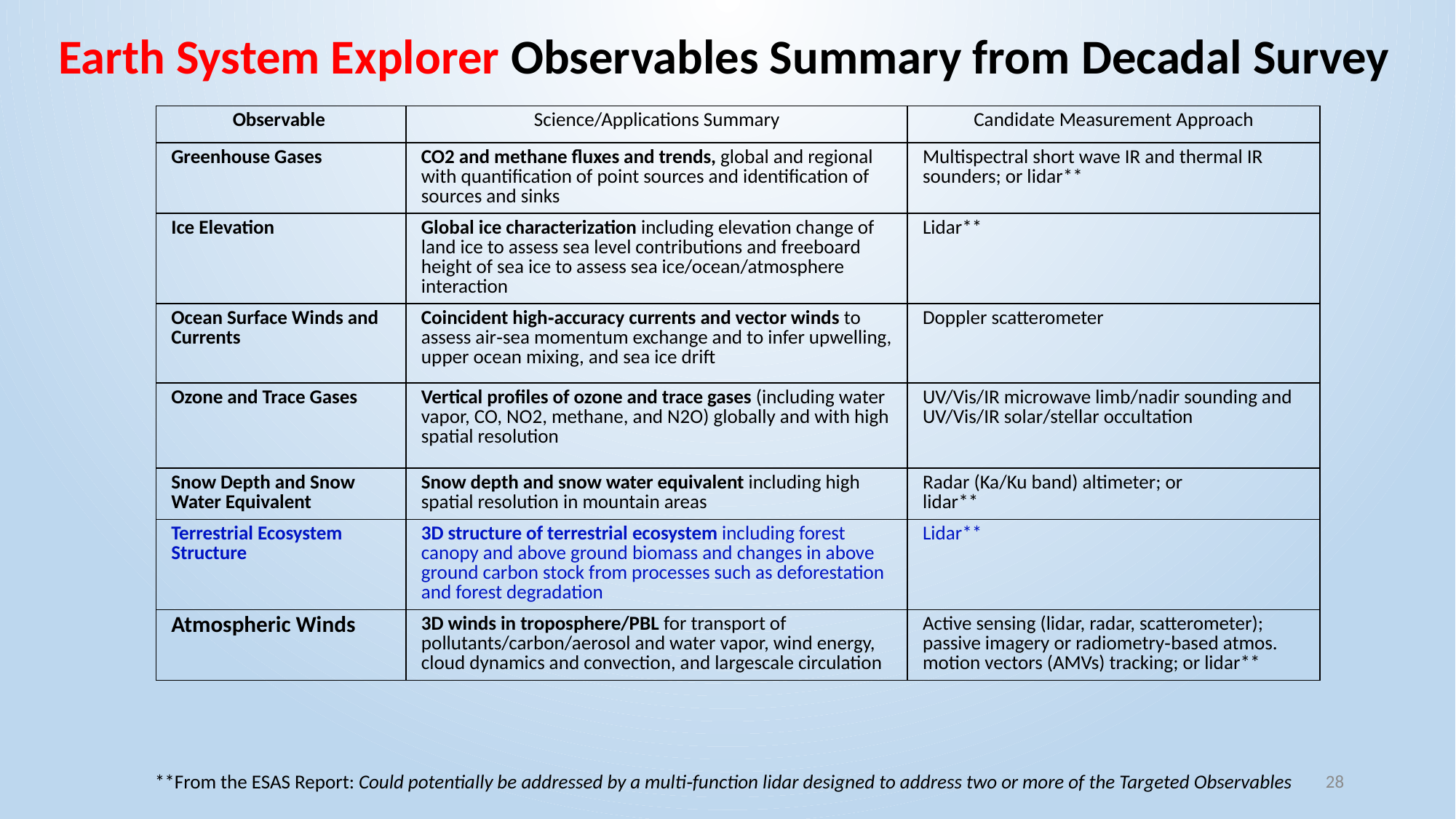

# Earth System Explorer Observables Summary from Decadal Survey
| Observable | Science/Applications Summary | Candidate Measurement Approach |
| --- | --- | --- |
| Greenhouse Gases | CO2 and methane fluxes and trends, global and regional with quantification of point sources and identification of sources and sinks | Multispectral short wave IR and thermal IR sounders; or lidar\*\* |
| Ice Elevation | Global ice characterization including elevation change of land ice to assess sea level contributions and freeboard height of sea ice to assess sea ice/ocean/atmosphere interaction | Lidar\*\* |
| Ocean Surface Winds and Currents | Coincident high‐accuracy currents and vector winds to assess air‐sea momentum exchange and to infer upwelling, upper ocean mixing, and sea ice drift | Doppler scatterometer |
| Ozone and Trace Gases | Vertical profiles of ozone and trace gases (including water vapor, CO, NO2, methane, and N2O) globally and with high spatial resolution | UV/Vis/IR microwave limb/nadir sounding and UV/Vis/IR solar/stellar occultation |
| Snow Depth and Snow Water Equivalent | Snow depth and snow water equivalent including high spatial resolution in mountain areas | Radar (Ka/Ku band) altimeter; or lidar\*\* |
| Terrestrial Ecosystem Structure | 3D structure of terrestrial ecosystem including forest canopy and above ground biomass and changes in above ground carbon stock from processes such as deforestation and forest degradation | Lidar\*\* |
| Atmospheric Winds | 3D winds in troposphere/PBL for transport of pollutants/carbon/aerosol and water vapor, wind energy, cloud dynamics and convection, and largescale circulation | Active sensing (lidar, radar, scatterometer); passive imagery or radiometry‐based atmos. motion vectors (AMVs) tracking; or lidar\*\* |
28
**From the ESAS Report: Could potentially be addressed by a multi‐function lidar designed to address two or more of the Targeted Observables